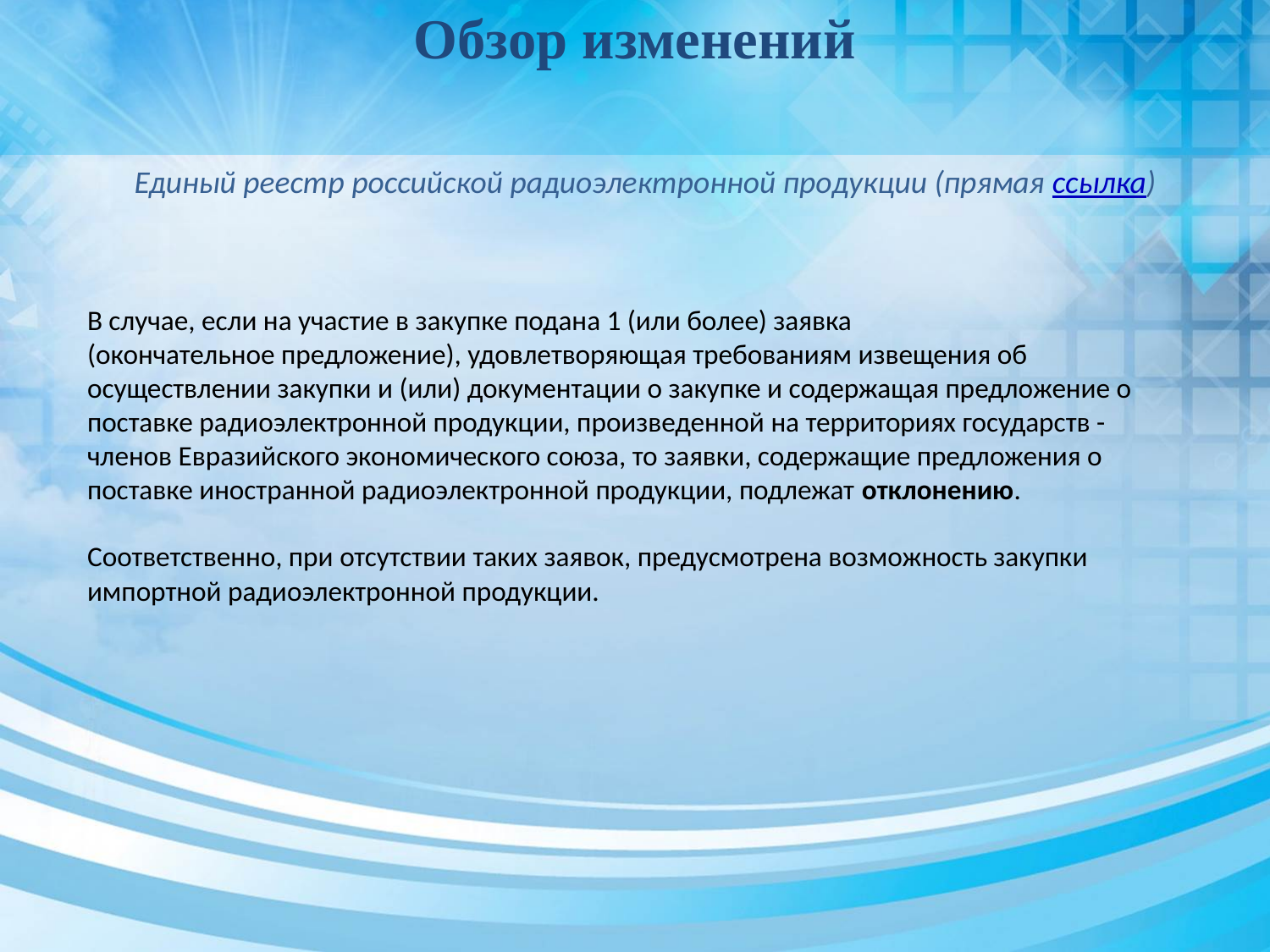

Обзор изменений
Единый реестр российской радиоэлектронной продукции (прямая ссылка)
В случае, если на участие в закупке подана 1 (или более) заявка
(окончательное предложение), удовлетворяющая требованиям извещения об осуществлении закупки и (или) документации о закупке и содержащая предложение о поставке радиоэлектронной продукции, произведенной на территориях государств - членов Евразийского экономического союза, то заявки, содержащие предложения о поставке иностранной радиоэлектронной продукции, подлежат отклонению.

Соответственно, при отсутствии таких заявок, предусмотрена возможность закупки импортной радиоэлектронной продукции.